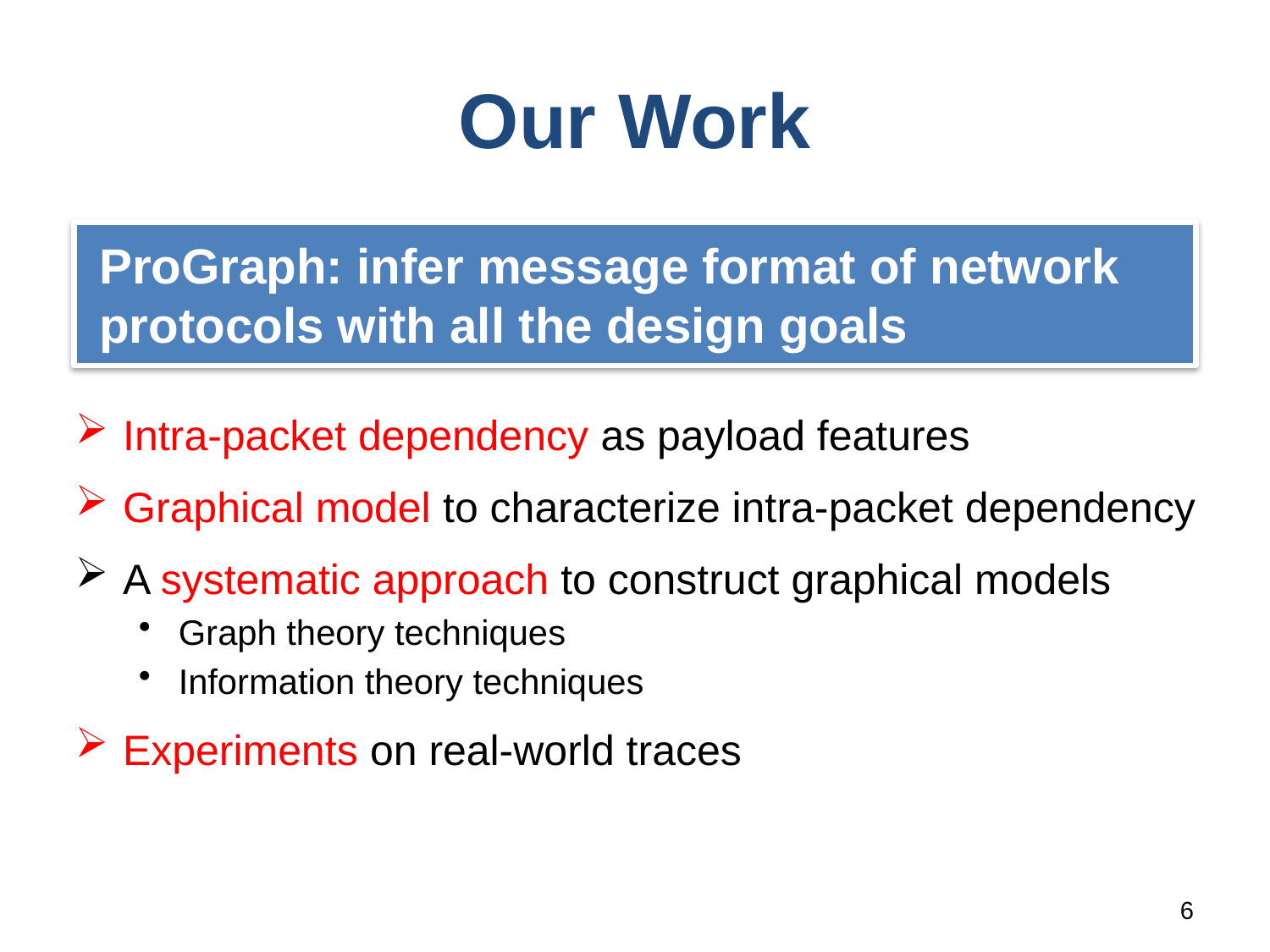

# Our Work
ProGraph: infer message format of network protocols with all the design goals
Intra-packet dependency as payload features
Graphical model to characterize intra-packet dependency
A systematic approach to construct graphical models
Graph theory techniques
Information theory techniques
Experiments on real-world traces
6